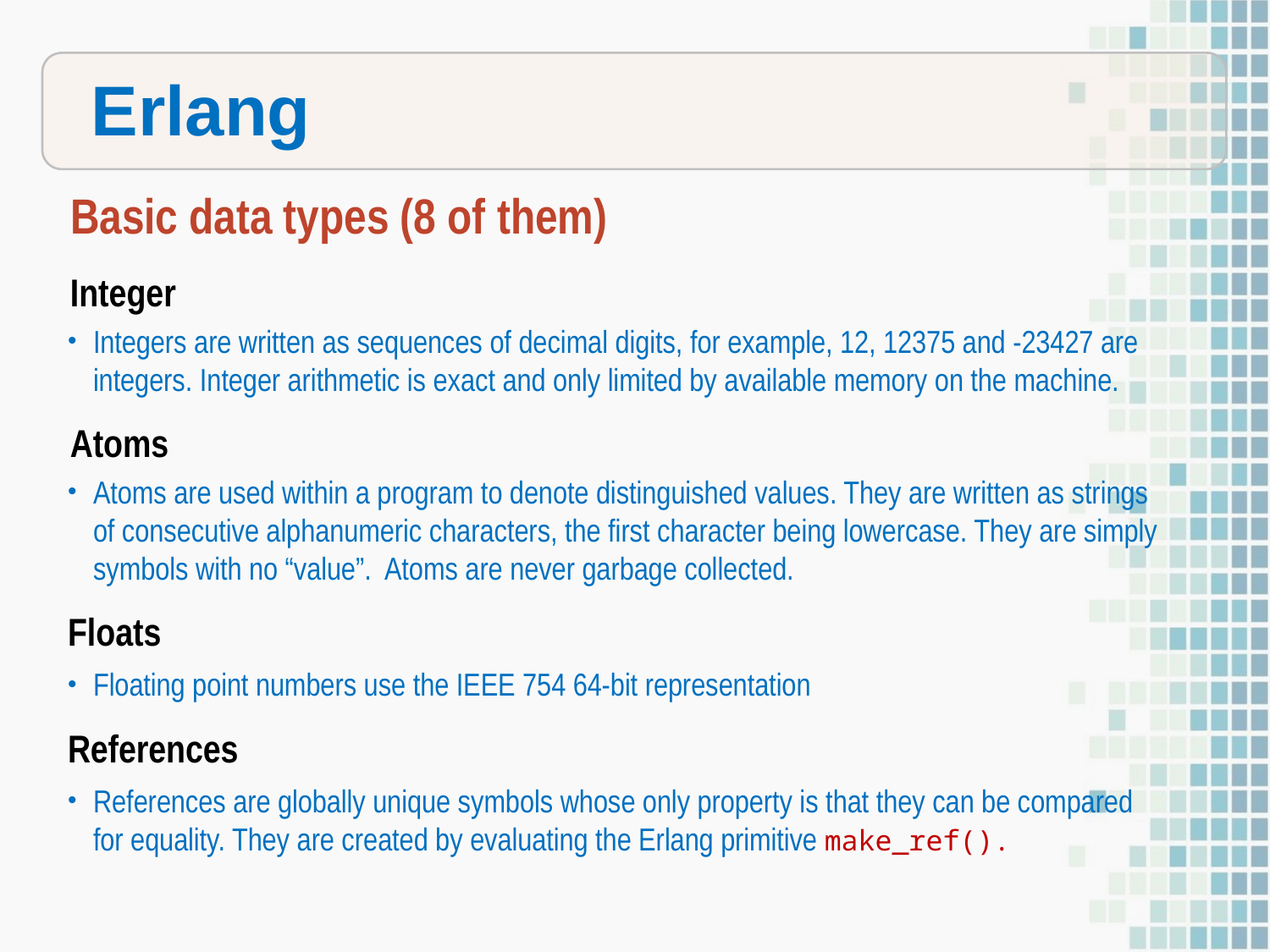

Erlang

Basic data types (8 of them)
Integer
Integers are written as sequences of decimal digits, for example, 12, 12375 and -23427 are integers. Integer arithmetic is exact and only limited by available memory on the machine.
Atoms
Atoms are used within a program to denote distinguished values. They are written as strings of consecutive alphanumeric characters, the first character being lowercase. They are simply symbols with no “value”.  Atoms are never garbage collected.
Floats
Floating point numbers use the IEEE 754 64-bit representation
References
References are globally unique symbols whose only property is that they can be compared for equality. They are created by evaluating the Erlang primitive make_ref().